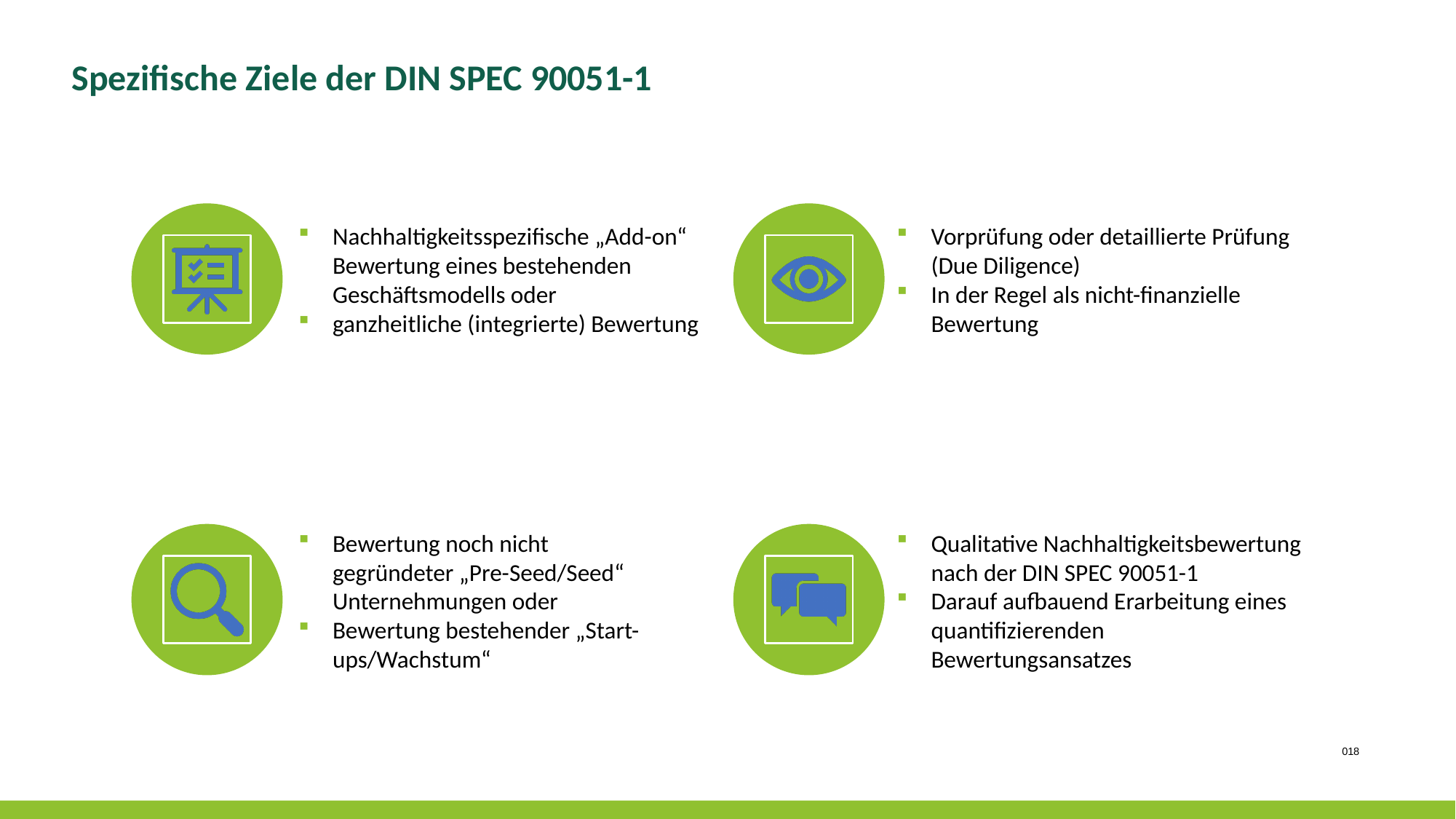

# Spezifische Ziele der DIN SPEC 90051-1

Nachhaltigkeitsspezifische „Add-on“ Bewertung eines bestehenden Geschäftsmodells oder
ganzheitliche (integrierte) Bewertung
Vorprüfung oder detaillierte Prüfung (Due Diligence)
In der Regel als nicht-finanzielle Bewertung
Bewertung noch nicht gegründeter „Pre-Seed/Seed“ Unternehmungen oder
Bewertung bestehender „Start-ups/Wachstum“

Qualitative Nachhaltigkeitsbewertung nach der DIN SPEC 90051-1
Darauf aufbauend Erarbeitung eines quantifizierenden Bewertungsansatzes